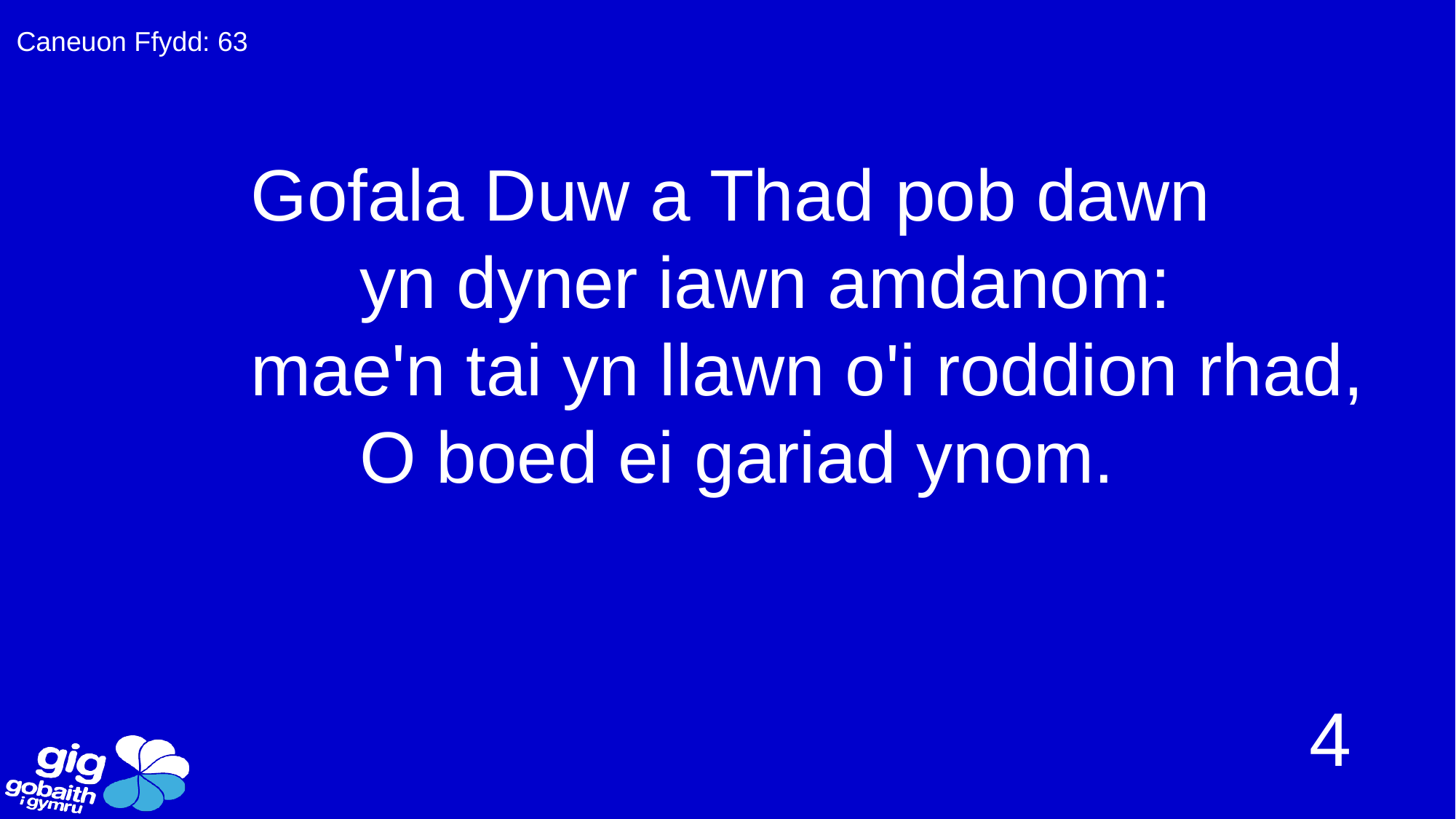

Caneuon Ffydd: 63

Gofala Duw a Thad pob dawn
	yn dyner iawn amdanom:
mae'n tai yn llawn o'i roddion rhad,
	O boed ei gariad ynom.

4